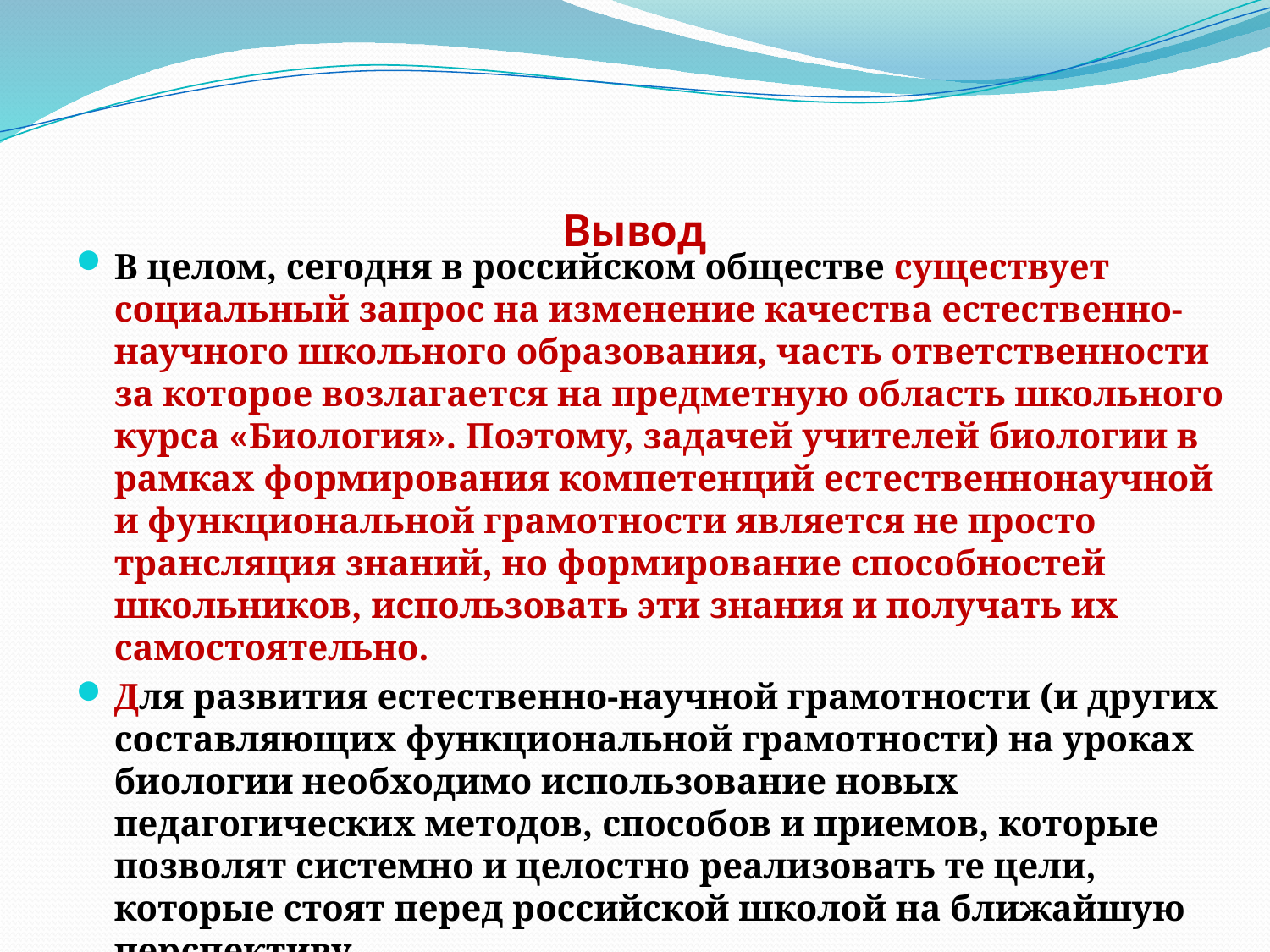

# Вывод
В целом, сегодня в российском обществе существует социальный запрос на изменение качества естественно-научного школьного образования, часть ответственности за которое возлагается на предметную область школьного курса «Биология». Поэтому, задачей учителей биологии в рамках формирования компетенций естественнонаучной и функциональной грамотности является не просто трансляция знаний, но формирование способностей школьников, использовать эти знания и получать их самостоятельно.
Для развития естественно-научной грамотности (и других составляющих функциональной грамотности) на уроках биологии необходимо использование новых педагогических методов, способов и приемов, которые позволят системно и целостно реализовать те цели, которые стоят перед российской школой на ближайшую перспективу